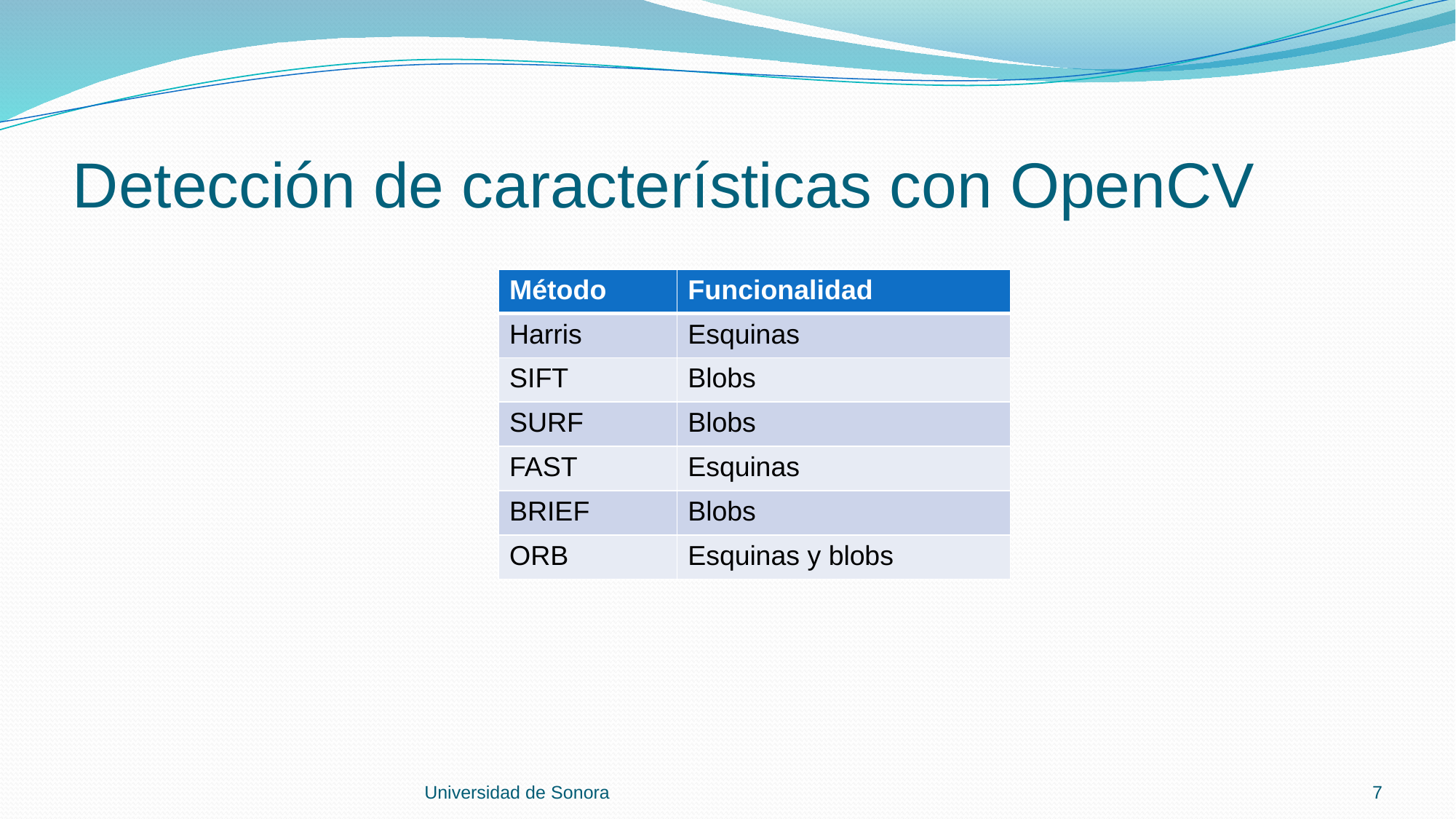

# Detección de características con OpenCV
| Método | Funcionalidad |
| --- | --- |
| Harris | Esquinas |
| SIFT | Blobs |
| SURF | Blobs |
| FAST | Esquinas |
| BRIEF | Blobs |
| ORB | Esquinas y blobs |
Universidad de Sonora
7